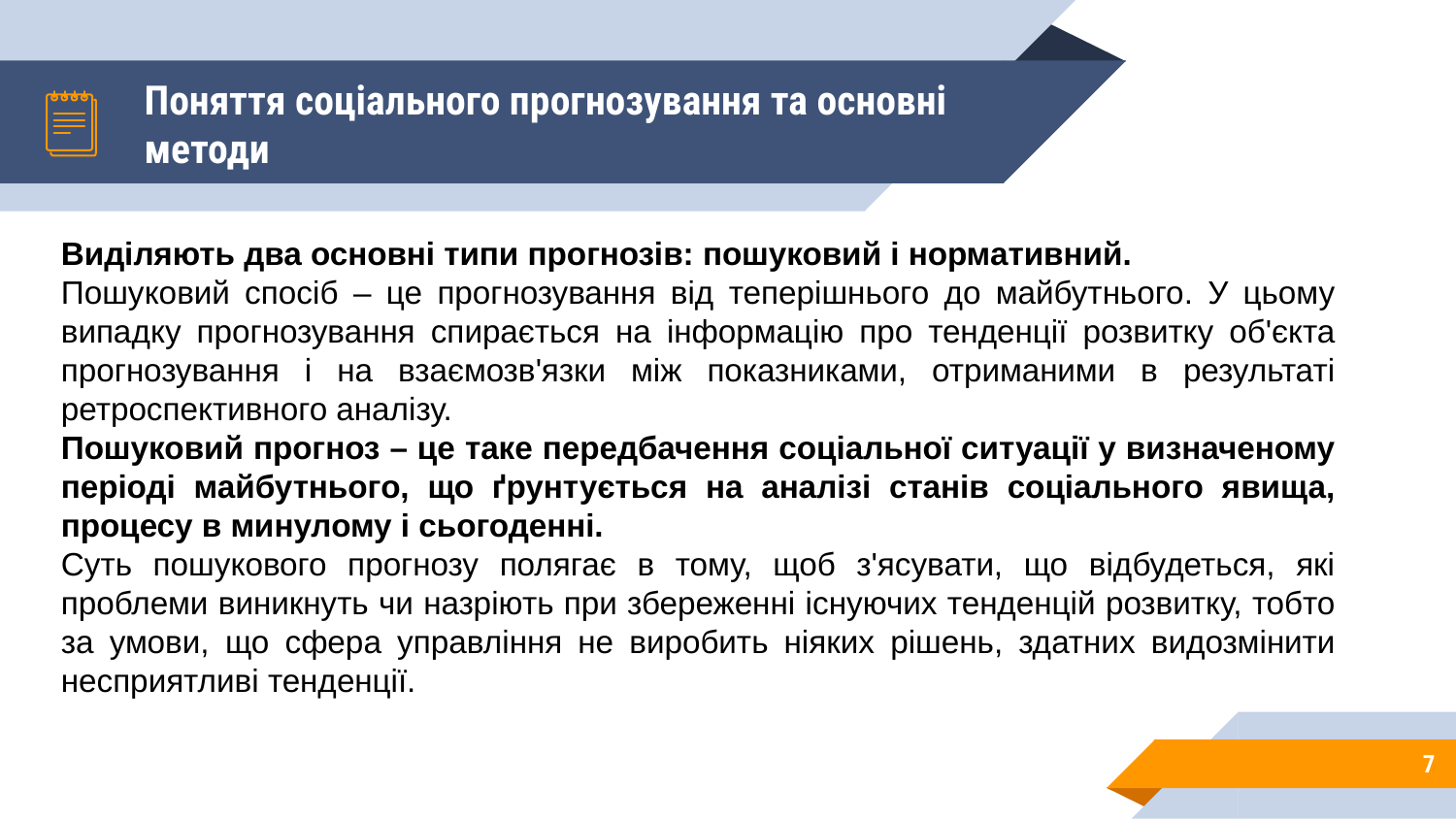

# Поняття соціального прогнозування та основні методи

Виділяють два основні типи прогнозів: пошуковий і нормативний.
Пошуковий спосіб – це прогнозування від теперішнього до майбутнього. У цьому випадку прогнозування спирається на інформацію про тенденції розвитку об'єкта прогнозування і на взаємозв'язки між показниками, отриманими в результаті ретроспективного аналізу.
Пошуковий прогноз – це таке передбачення соціальної ситуації у визначеному періоді майбутнього, що ґрунтується на аналізі станів соціального явища, процесу в минулому і сьогоденні.
Суть пошукового прогнозу полягає в тому, щоб з'ясувати, що відбудеться, які проблеми виникнуть чи назріють при збереженні існуючих тенденцій розвитку, тобто за умови, що сфера управління не виробить ніяких рішень, здатних видозмінити несприятливі тенденції.

7